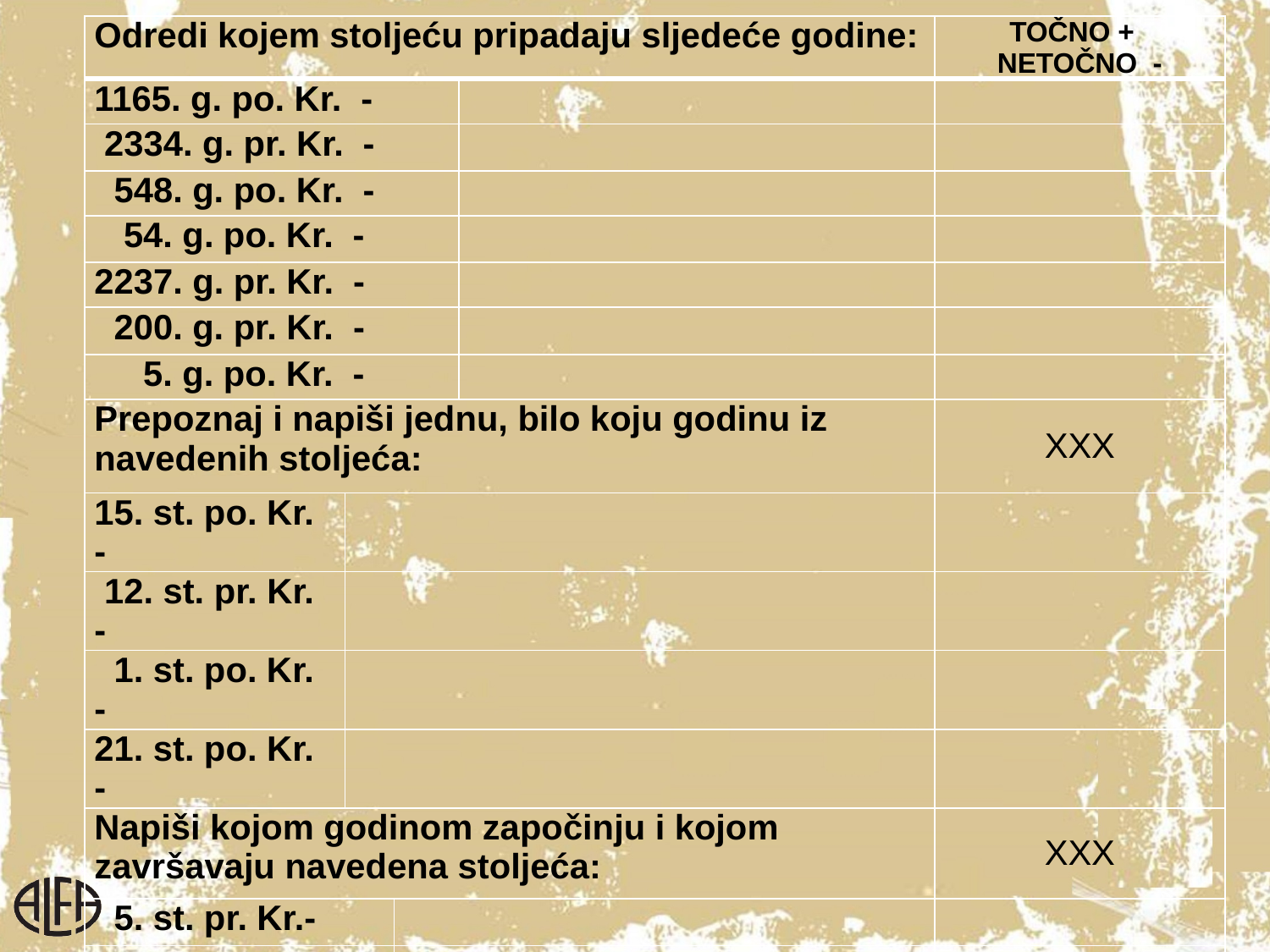

| Odredi kojem stoljeću pripadaju sljedeće godine: |  |  |  | TOČNO + NETOČNO - |
| --- | --- | --- | --- | --- |
| 1165. g. po. Kr. - |  |  |  |  |
| 2334. g. pr. Kr. - |  |  |  |  |
| 548. g. po. Kr. - |  |  |  |  |
| 54. g. po. Kr. - |  |  |  |  |
| 2237. g. pr. Kr. - |  |  |  |  |
| 200. g. pr. Kr. - |  |  |  |  |
| 5. g. po. Kr. - |  |  |  |  |
| Prepoznaj i napiši jednu, bilo koju godinu iz navedenih stoljeća: |  |  |  | XXX |
| 15. st. po. Kr. - |  |  |  |  |
| 12. st. pr. Kr. - |  |  |  |  |
| 1. st. po. Kr. - |  |  |  |  |
| 21. st. po. Kr. - |  |  |  |  |
| Napiši kojom godinom započinju i kojom završavaju navedena stoljeća: |  |  |  | XXX |
| 5. st. pr. Kr.- |  |  |  |  |
| 17. st. po. Kr.- |  |  |  |  |
| Ukupan rezultat: |  |  |  | /13 |